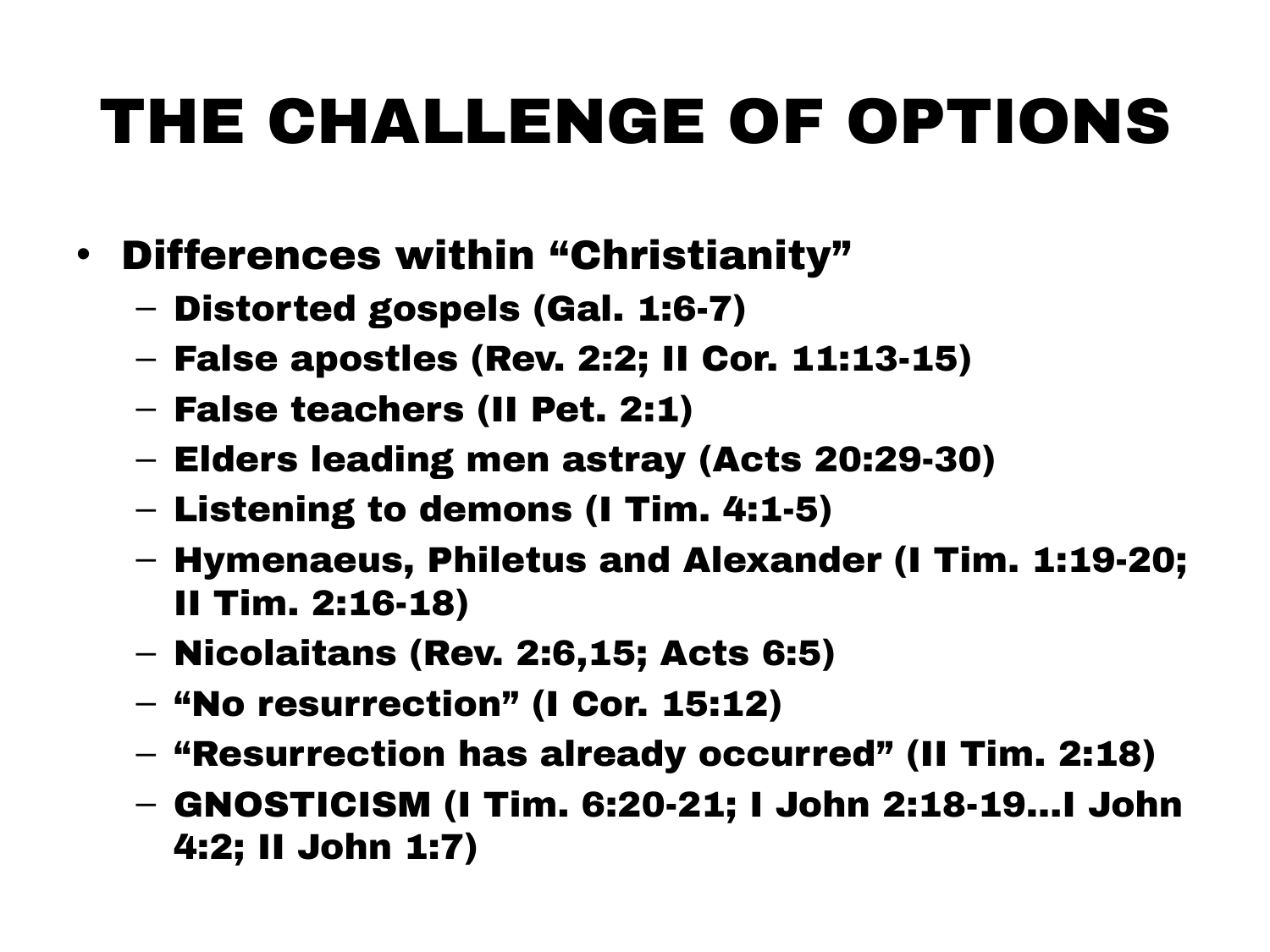

# THE CHALLENGE OF OPTIONS
Differences within “Christianity”
Distorted gospels (Gal. 1:6-7)
False apostles (Rev. 2:2; II Cor. 11:13-15)
False teachers (II Pet. 2:1)
Elders leading men astray (Acts 20:29-30)
Listening to demons (I Tim. 4:1-5)
Hymenaeus, Philetus and Alexander (I Tim. 1:19-20; II Tim. 2:16-18)
Nicolaitans (Rev. 2:6,15; Acts 6:5)
“No resurrection” (I Cor. 15:12)
“Resurrection has already occurred” (II Tim. 2:18)
GNOSTICISM (I Tim. 6:20-21; I John 2:18-19…I John 4:2; II John 1:7)